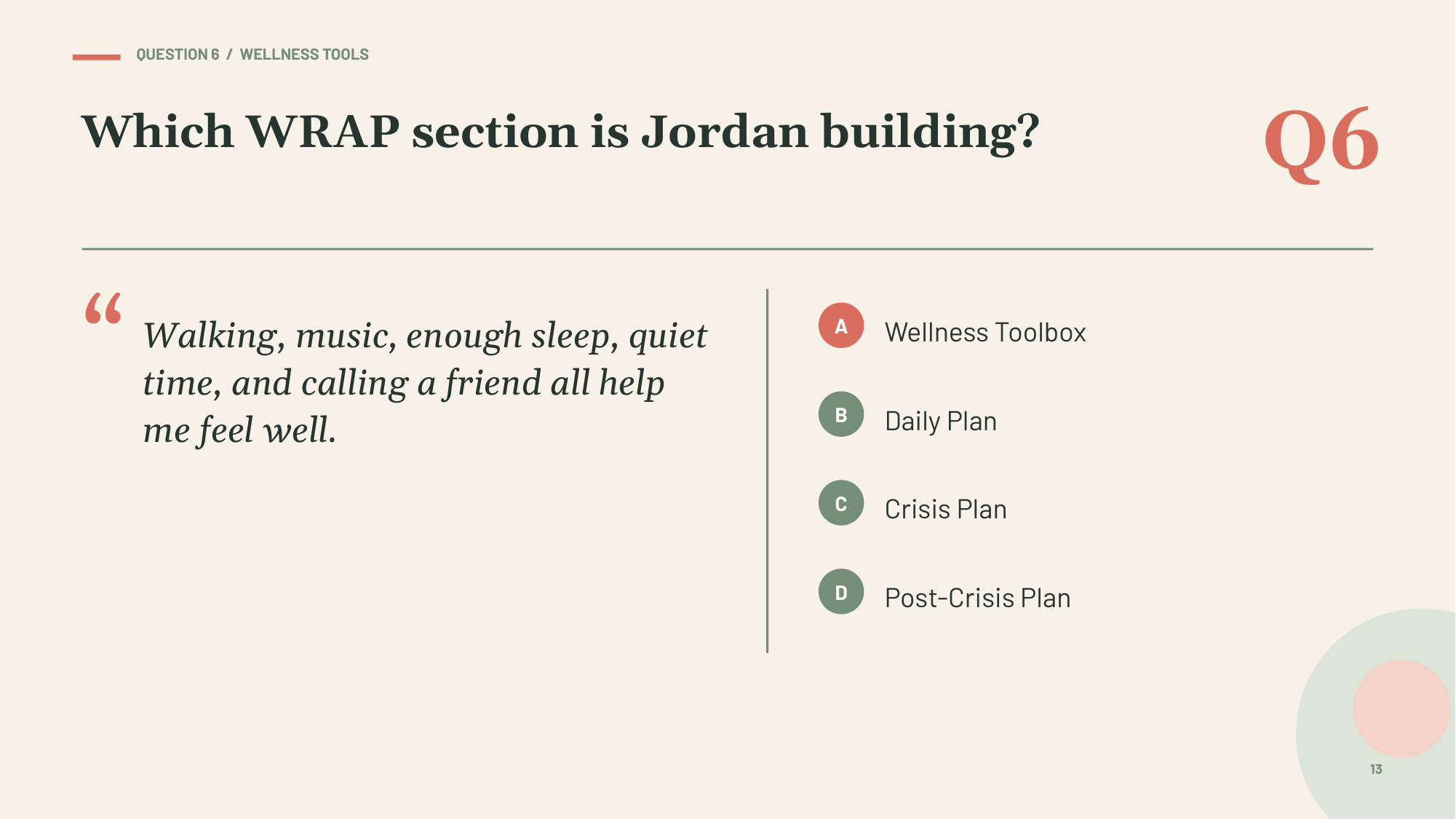

QUESTION 6  /  WELLNESS TOOLS

Q6
Which WRAP section is Jordan building?

“

Wellness Toolbox

A
Walking, music, enough sleep, quiet time, and calling a friend all help me feel well.
Daily Plan

B
Crisis Plan

C
Post-Crisis Plan

D

13